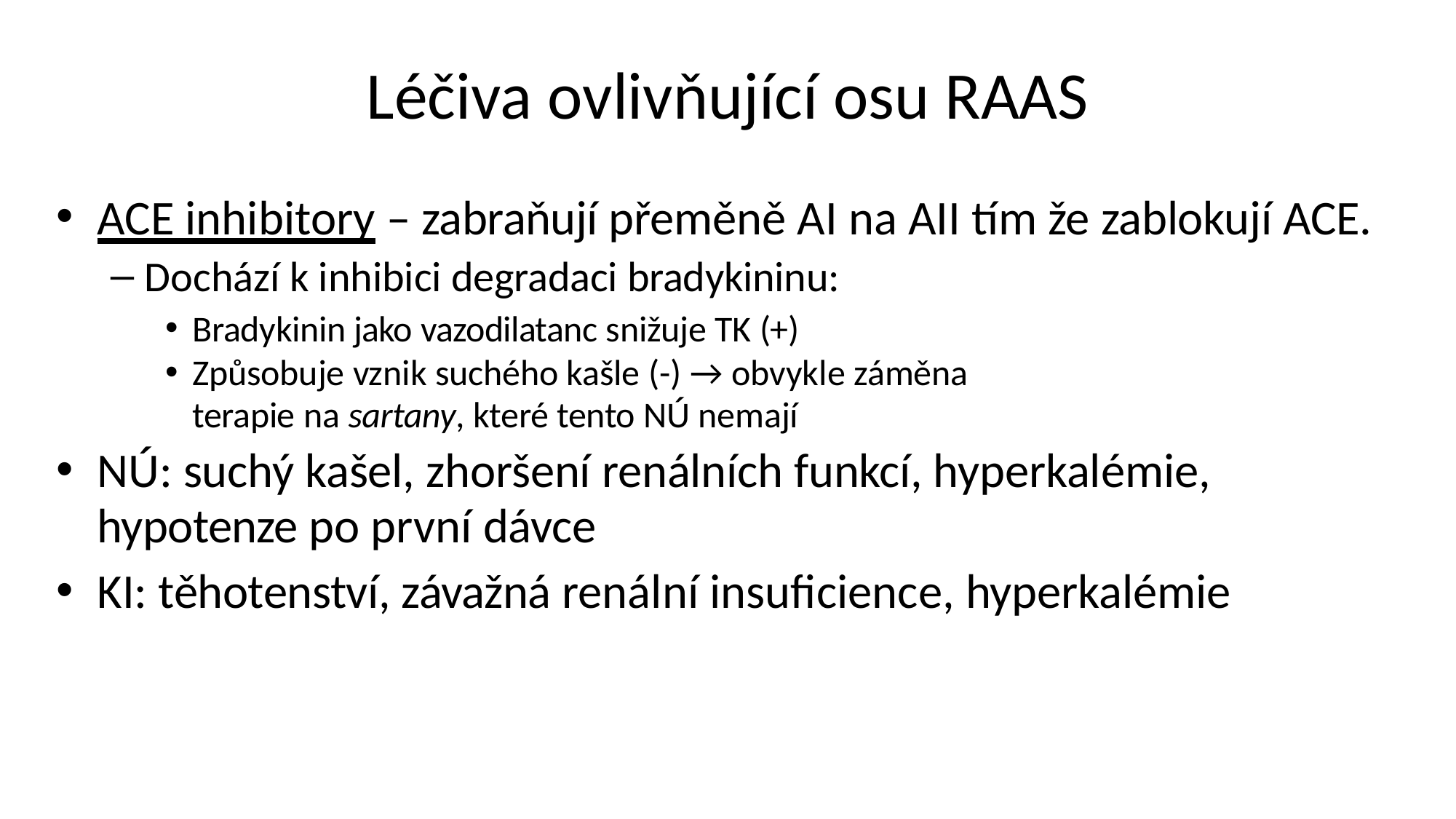

# Léčiva ovlivňující osu RAAS
ACE inhibitory – zabraňují přeměně AI na AII tím že zablokují ACE.
Dochází k inhibici degradaci bradykininu:
Bradykinin jako vazodilatanc snižuje TK (+)
Způsobuje vznik suchého kašle (-) → obvykle záměna
terapie na sartany, které tento NÚ nemají
NÚ: suchý kašel, zhoršení renálních funkcí, hyperkalémie,
hypotenze po první dávce
KI: těhotenství, závažná renální insuficience, hyperkalémie